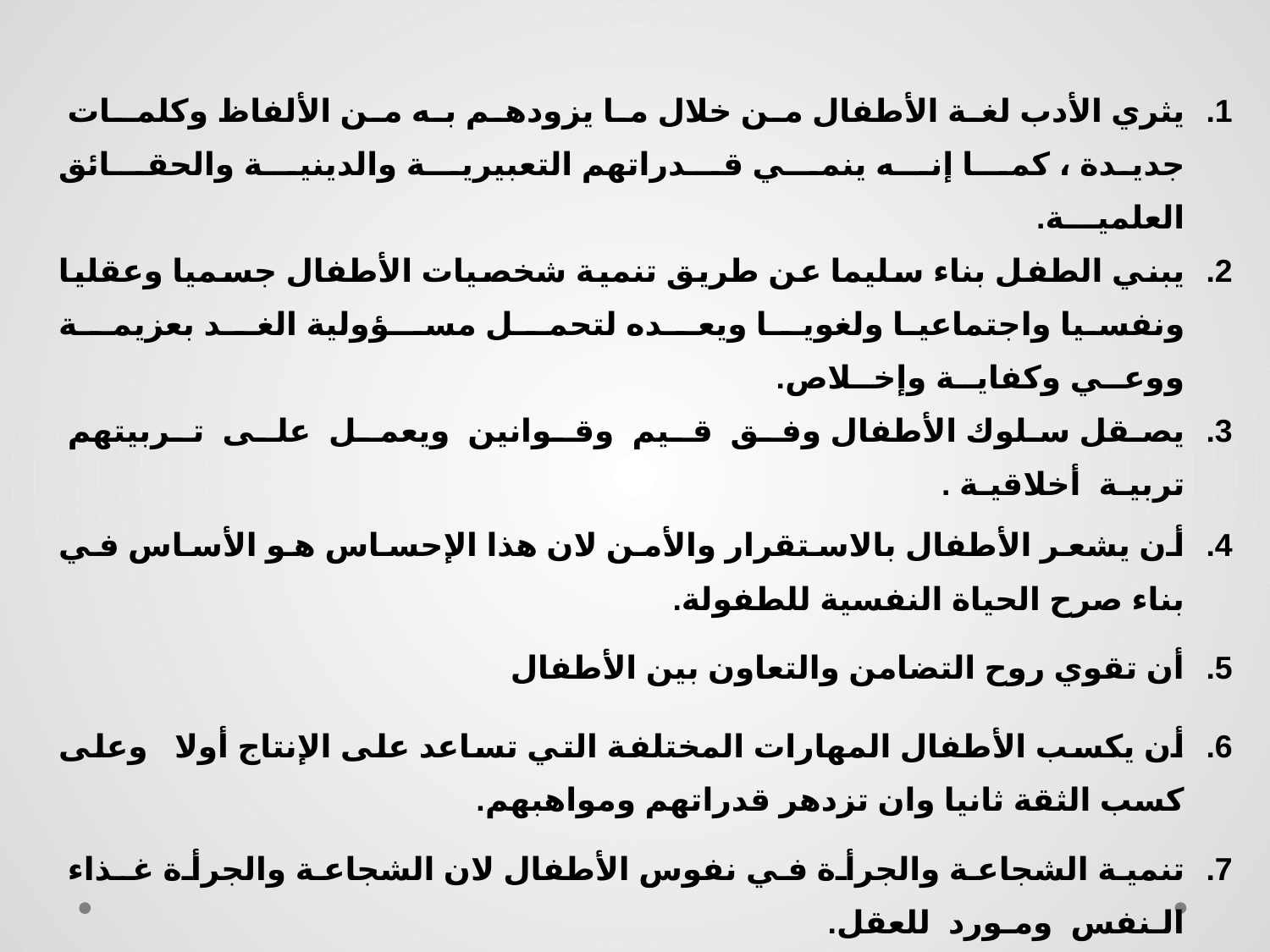

يثري الأدب لغة الأطفال من خلال ما يزودهم به من الألفاظ وكلمـات  جديـدة ، كمـــا إنـــه ينمـــي قـــدراتهم التعبيريـــة والدينيـــة والحقـــائق العلميـــة.
يبني الطفل بناء سليما عن طريق تنمية شخصيات الأطفال جسميا وعقليا ونفسيا واجتماعيا ولغويــا ويعــده لتحمــل مســؤولية الغــد بعزيمــة ووعــي وكفايــة وإخــلاص.
يصقل سلوك الأطفال وفـق  قـيم  وقـوانين  ويعمـل  علـى  تـربيتهم  تربيـة  أخلاقيـة .
أن يشعر الأطفال بالاستقرار والأمن لان هذا الإحساس هو الأساس في بناء صرح الحياة النفسية للطفولة.
أن تقوي روح التضامن والتعاون بين الأطفال
أن يكسب الأطفال المهارات المختلفة التي تساعد على الإنتاج أولا   وعلى كسب الثقة ثانيا وان تزدهر قدراتهم ومواهبهم.
تنمية الشجاعة والجرأة في نفوس الأطفال لان الشجاعة والجرأة غـذاء  الـنفس  ومـورد  للعقل.
يعتاد الطفل على عادات طيبة وينفر من العادات السيئة.